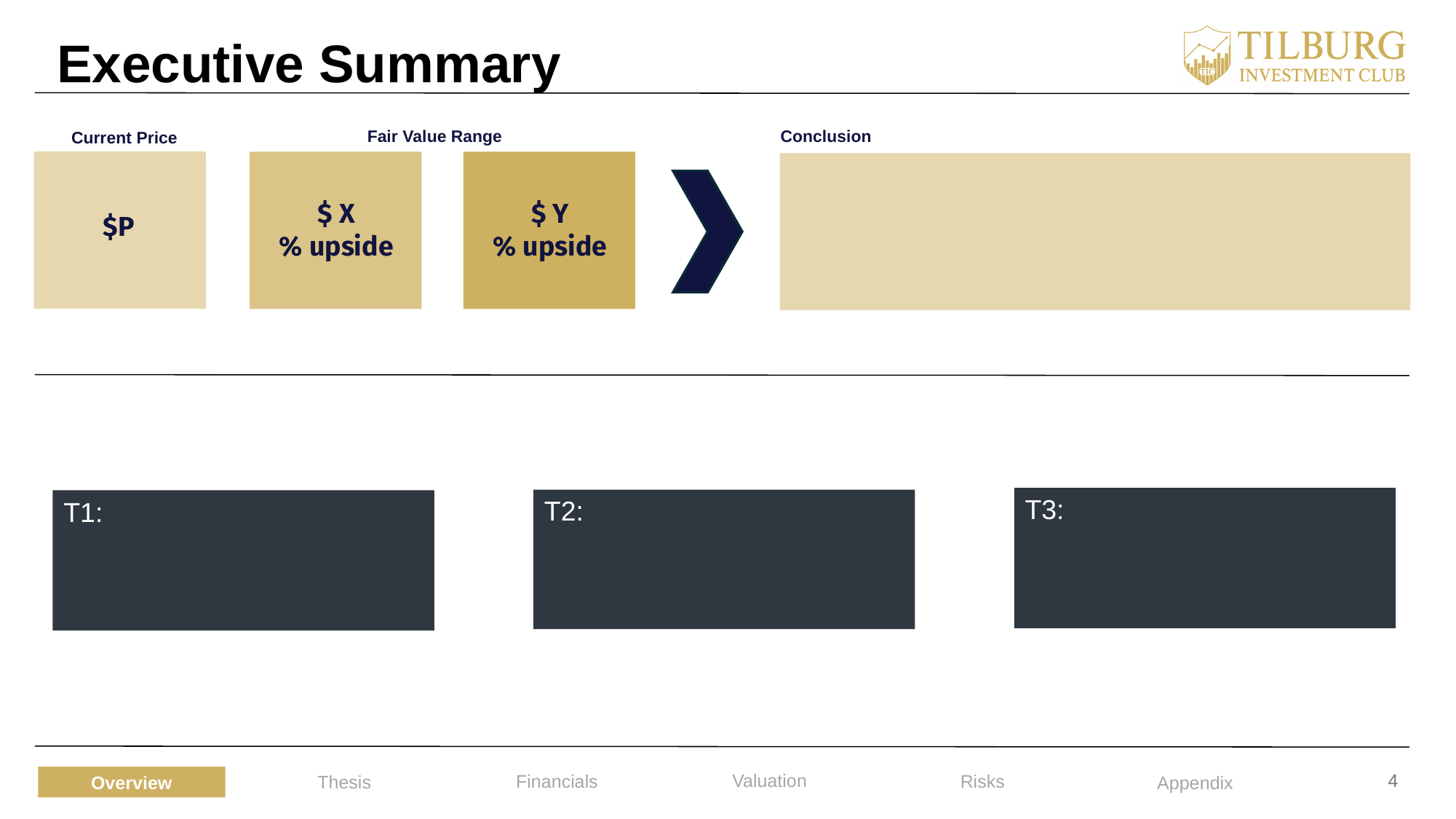

$ X
% upside
$ Y
% upside
$P